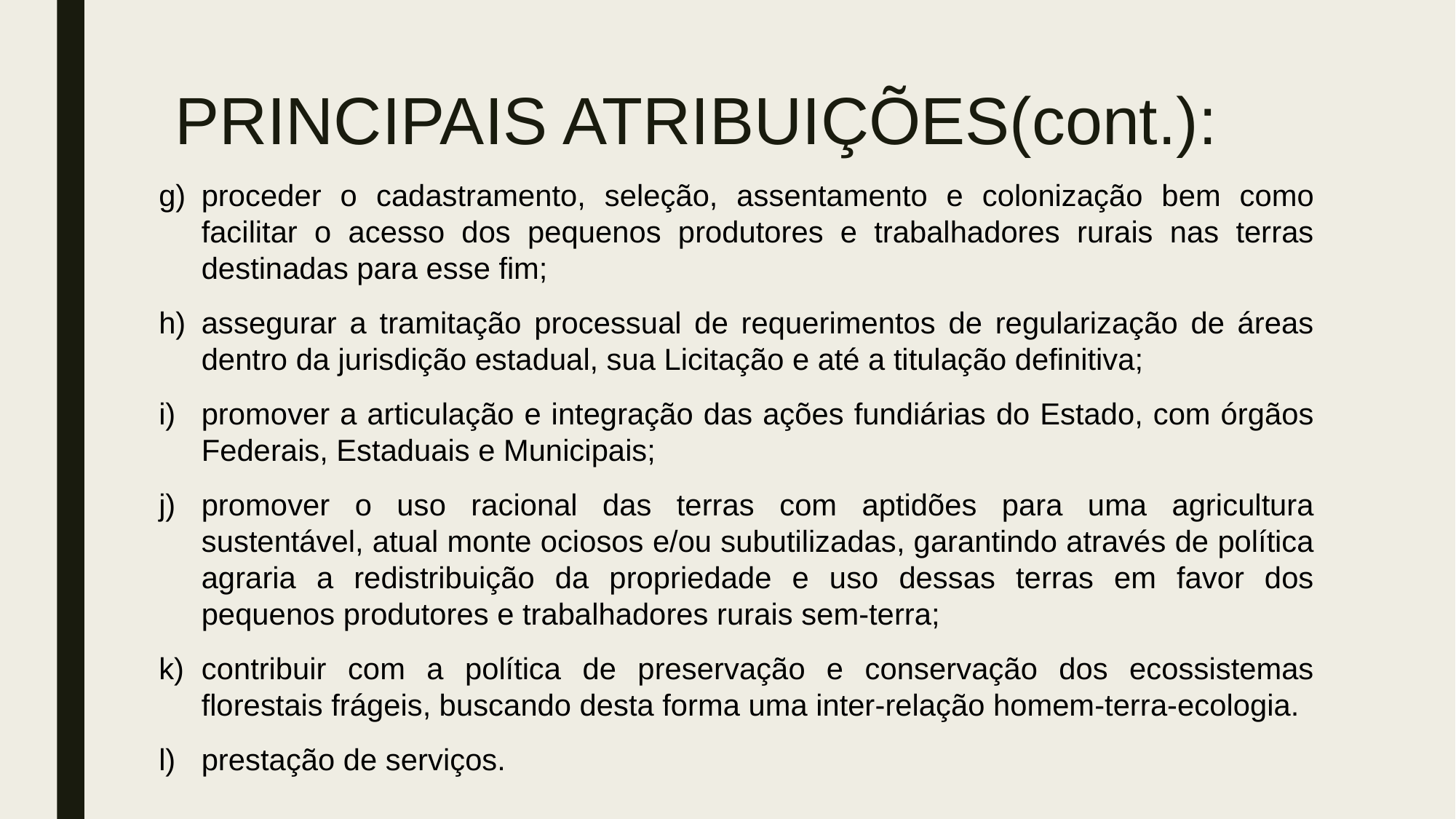

# PRINCIPAIS ATRIBUIÇÕES(cont.):
proceder o cadastramento, seleção, assentamento e colonização bem como facilitar o acesso dos pequenos produtores e trabalhadores rurais nas terras destinadas para esse fim;
assegurar a tramitação processual de requerimentos de regularização de áreas dentro da jurisdição estadual, sua Licitação e até a titulação definitiva;
promover a articulação e integração das ações fundiárias do Estado, com órgãos Federais, Estaduais e Municipais;
promover o uso racional das terras com aptidões para uma agricultura sustentável, atual monte ociosos e/ou subutilizadas, garantindo através de política agraria a redistribuição da propriedade e uso dessas terras em favor dos pequenos produtores e trabalhadores rurais sem-terra;
contribuir com a política de preservação e conservação dos ecossistemas florestais frágeis, buscando desta forma uma inter-relação homem-terra-ecologia.
prestação de serviços.